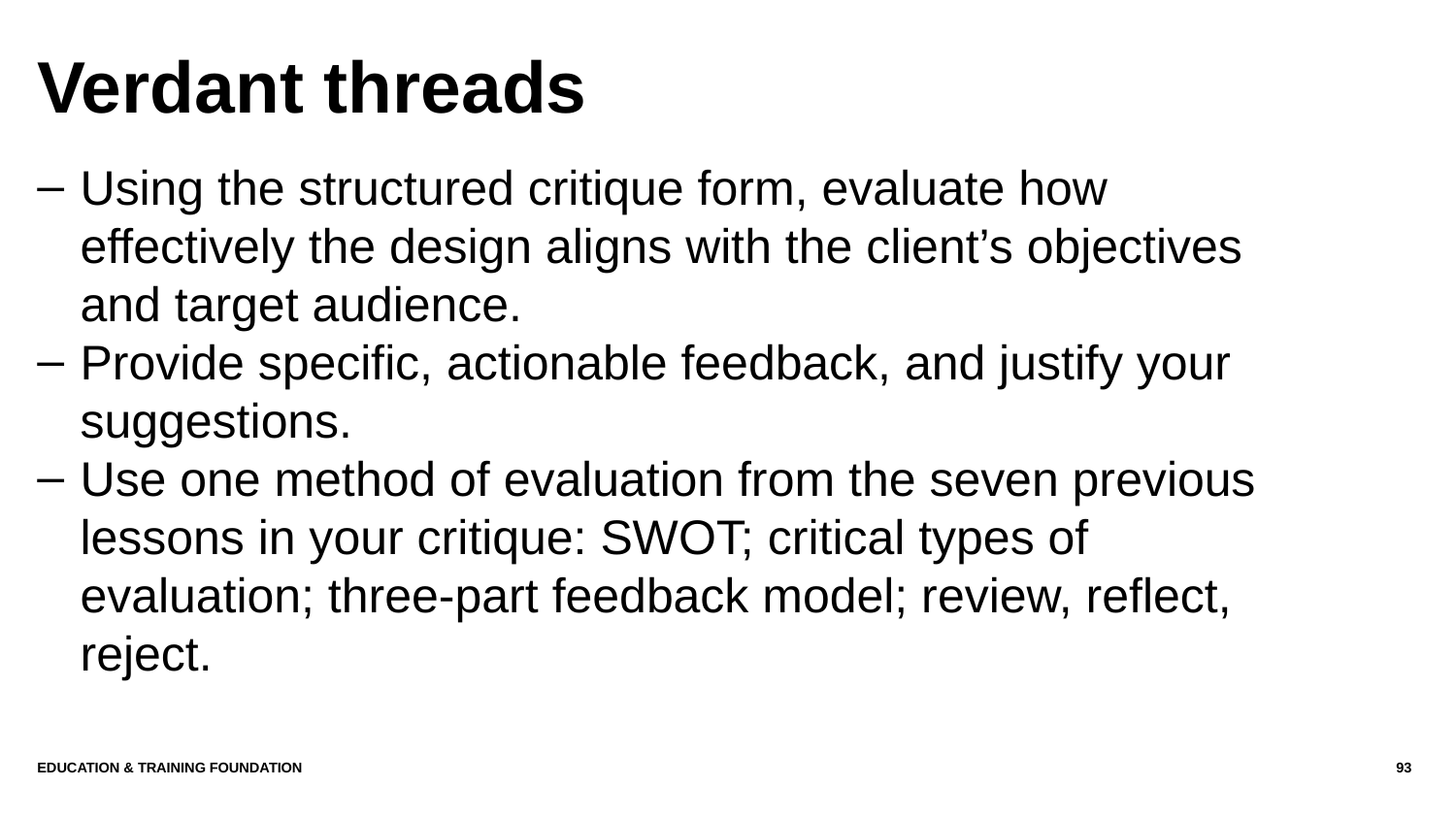

# Verdant threads
Using the structured critique form, evaluate how effectively the design aligns with the client’s objectives and target audience.
Provide specific, actionable feedback, and justify your suggestions.
Use one method of evaluation from the seven previous lessons in your critique: SWOT; critical types of evaluation; three-part feedback model; review, reflect, reject.
Education & Training Foundation
93